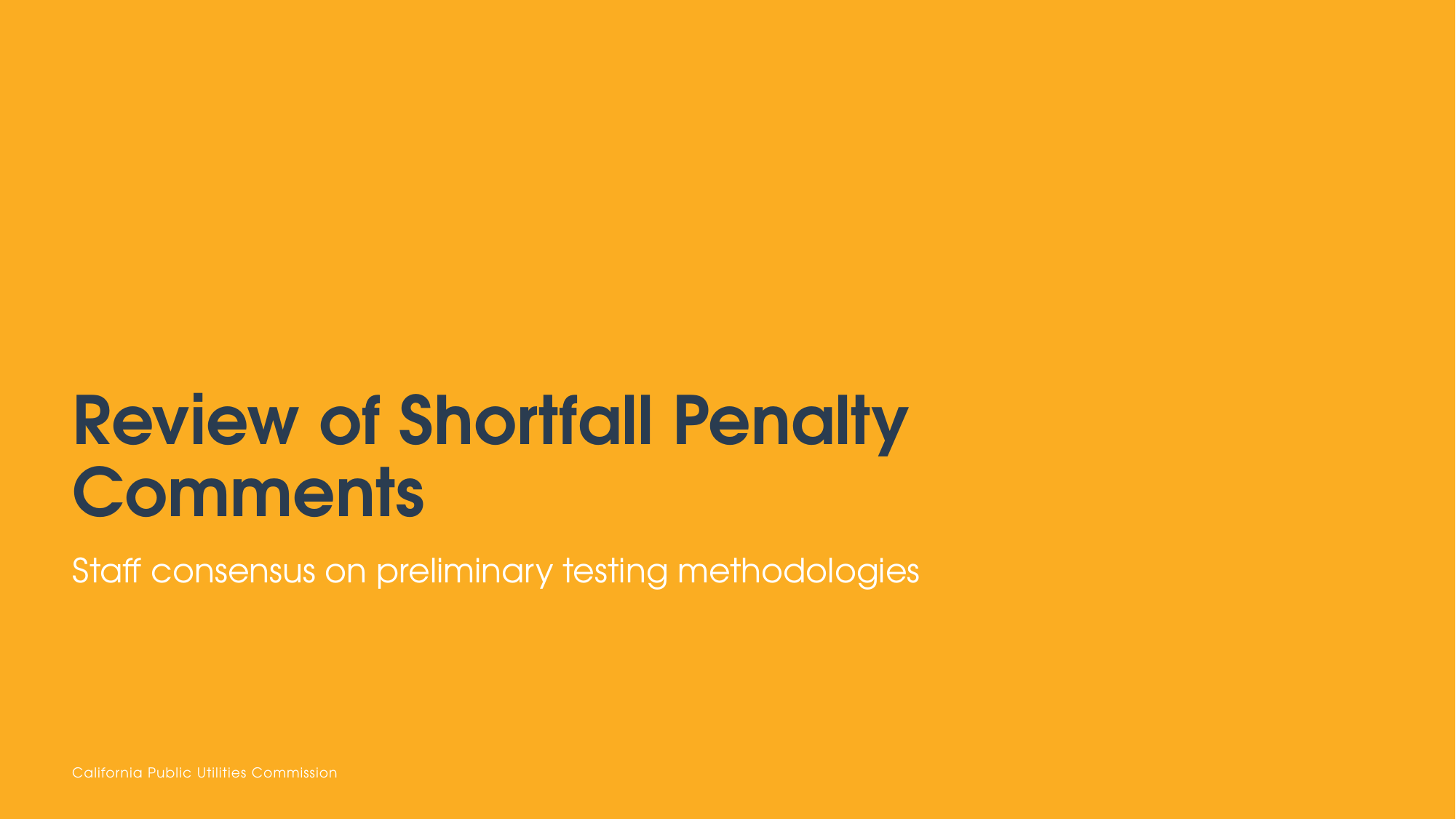

# Review of Shortfall Penalty Comments
Staff consensus on preliminary testing methodologies